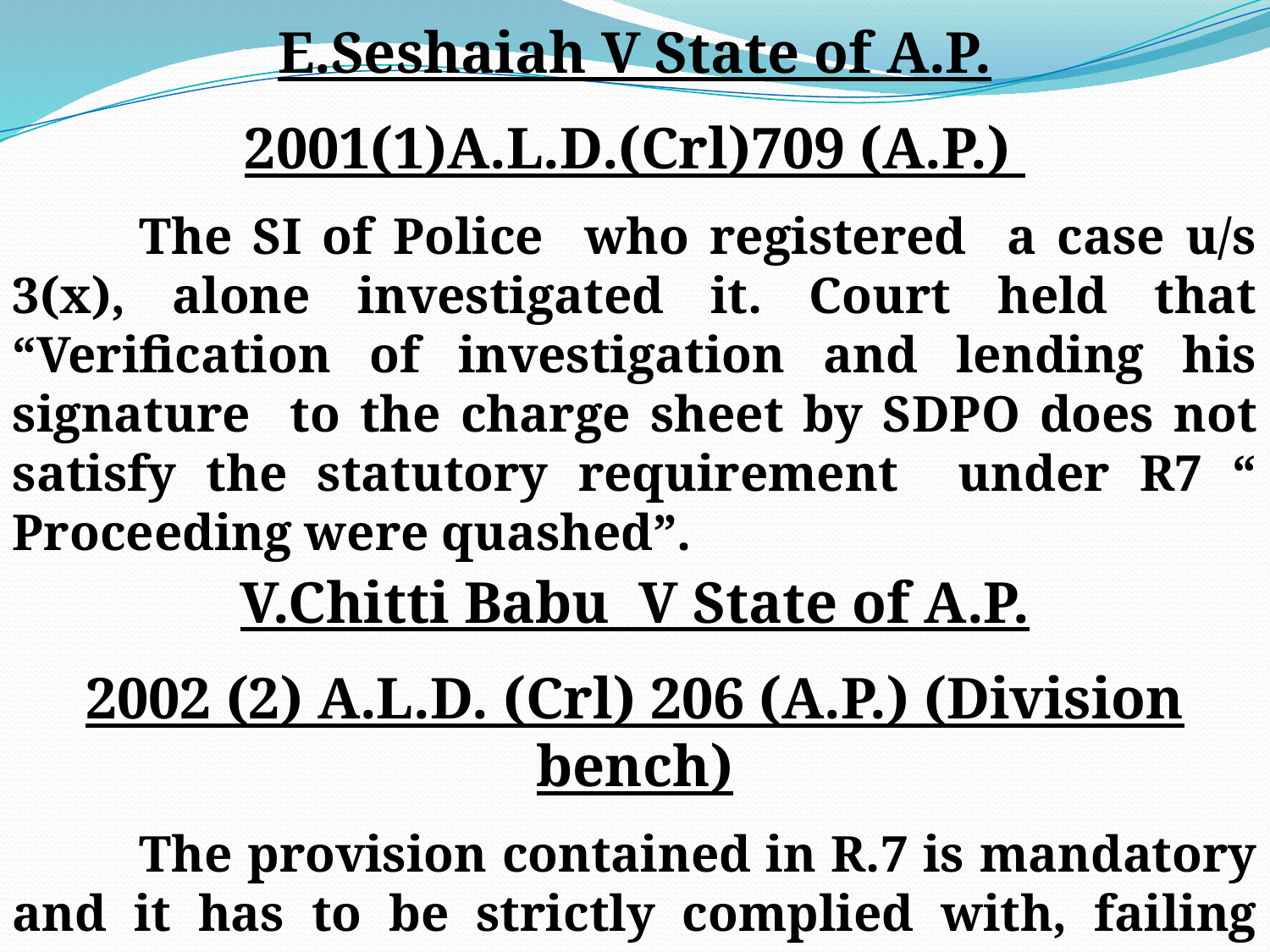

E.Seshaiah V State of A.P.
2001(1)A.L.D.(Crl)709 (A.P.)
	The SI of Police  who registered  a case u/s 3(x), alone investigated it. Court held that “Verification of investigation and lending his signature  to the charge sheet by SDPO does not satisfy the statutory requirement  under R7 “ Proceeding were quashed”.
V.Chitti Babu  V State of A.P.
2002 (2) A.L.D. (Crl) 206 (A.P.) (Division bench)
	The provision contained in R.7 is mandatory and it has to be strictly complied with, failing which the trail vitiates.